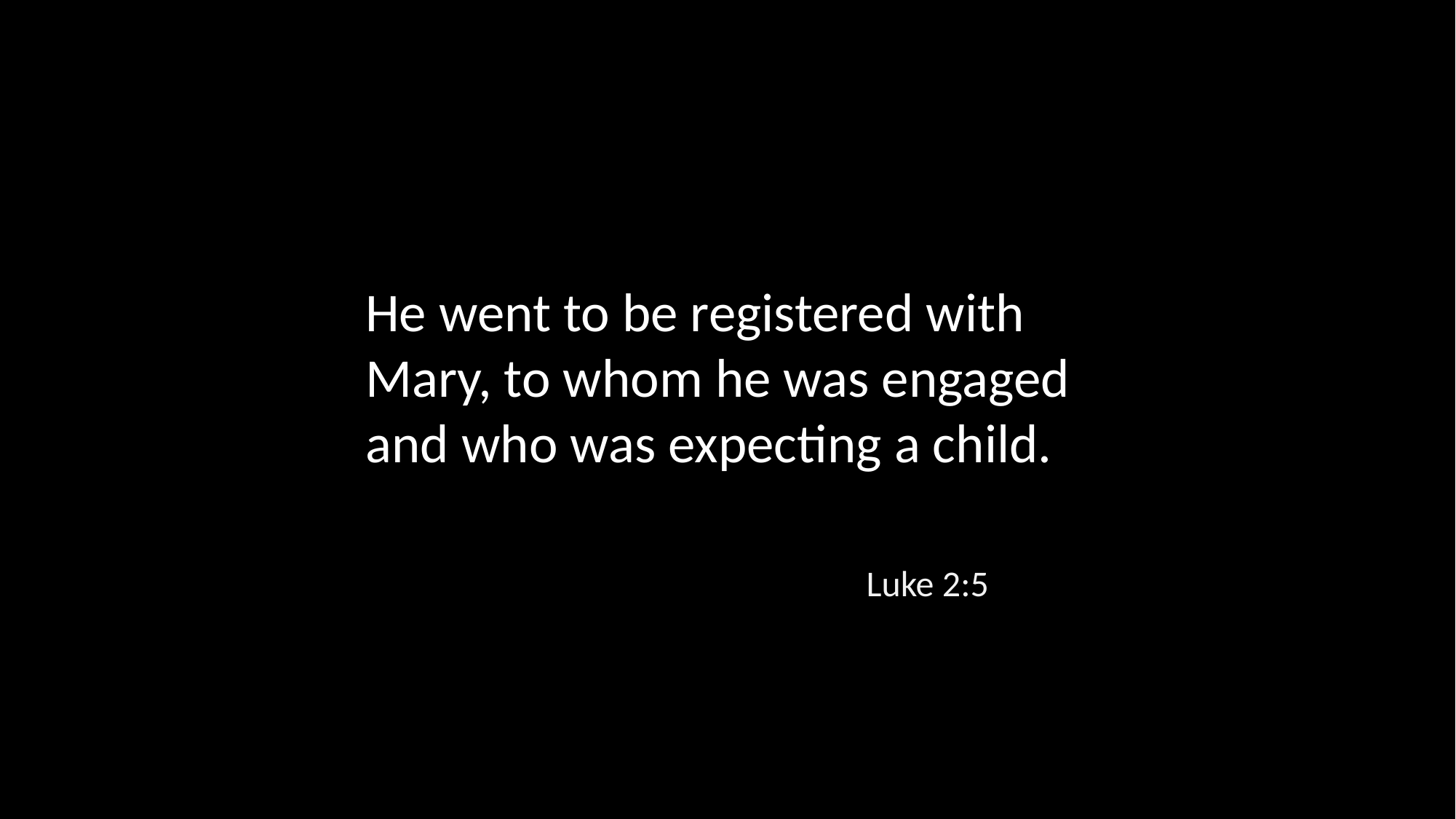

He went to be registered with Mary, to whom he was engaged and who was expecting a child.

Luke 2:5